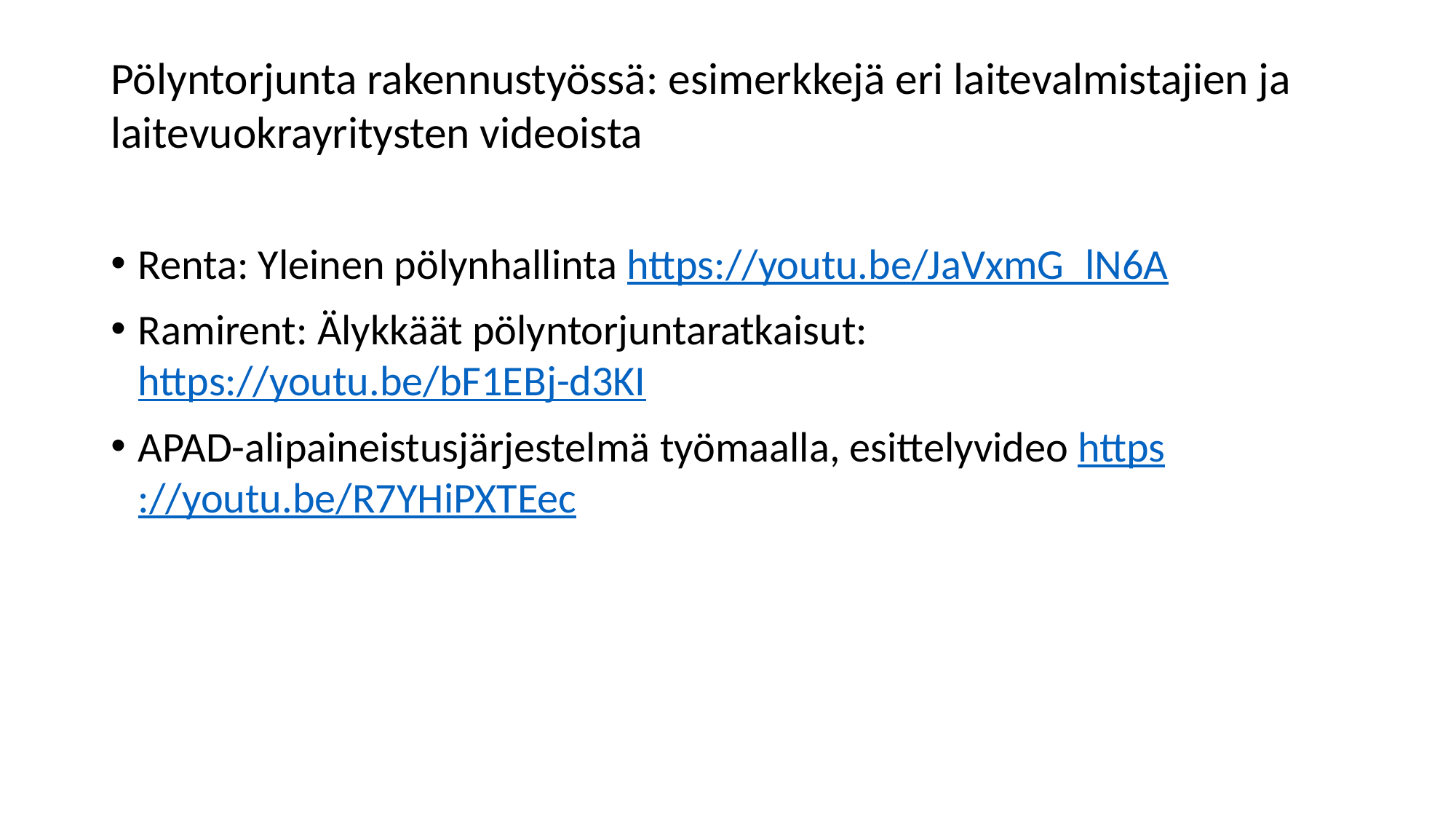

# Pölyntorjunta rakennustyössä: esimerkkejä eri laitevalmistajien ja laitevuokrayritysten videoista
Renta: Yleinen pölynhallinta https://youtu.be/JaVxmG_lN6A
Ramirent: Älykkäät pölyntorjuntaratkaisut: https://youtu.be/bF1EBj-d3KI
APAD-alipaineistusjärjestelmä työmaalla, esittelyvideo https://youtu.be/R7YHiPXTEec